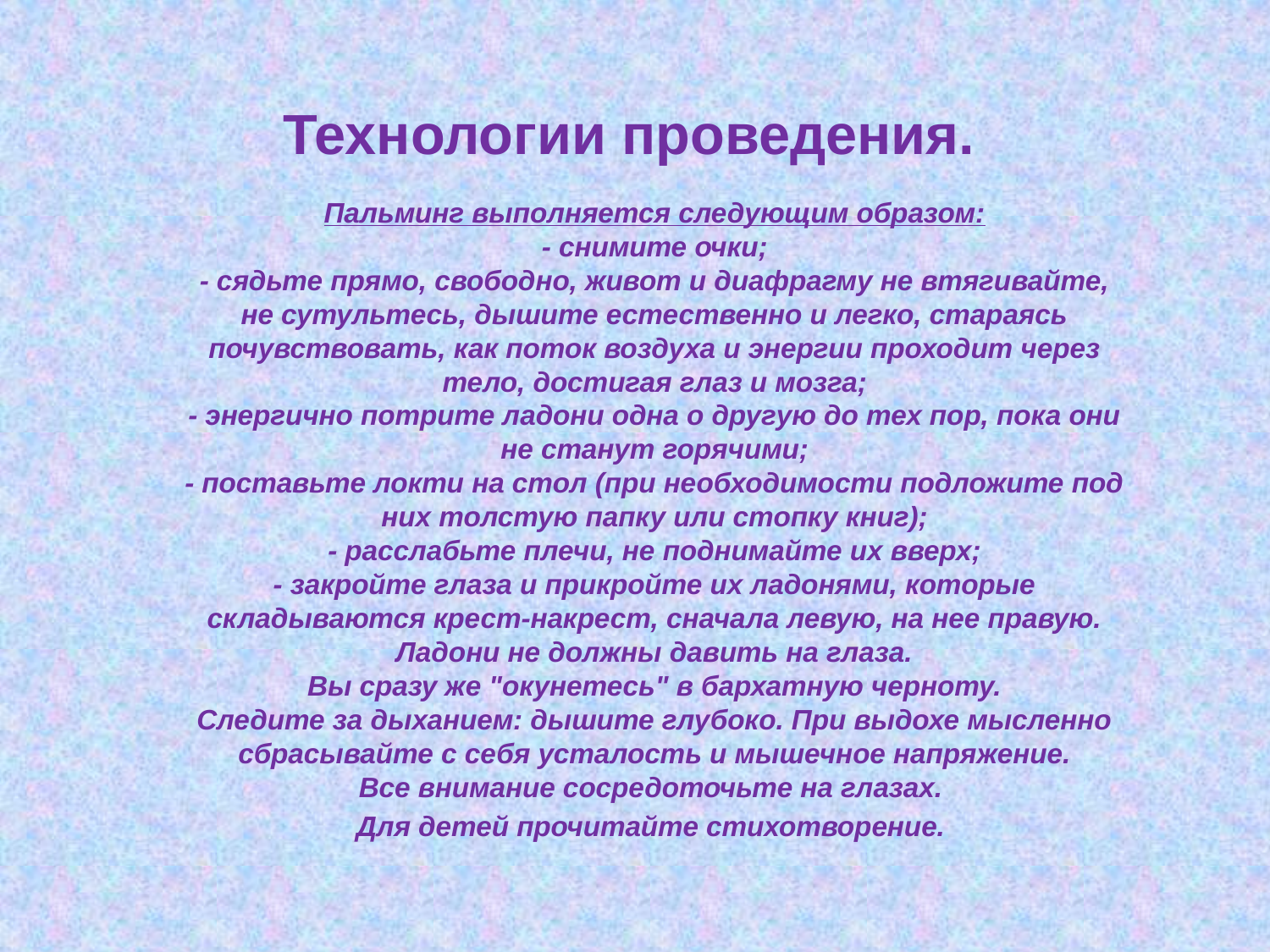

# Технологии проведения.
Пальминг выполняется следующим образом:
- снимите очки;
- сядьте прямо, свободно, живот и диафрагму не втягивайте, не сутультесь, дышите естественно и легко, стараясь почувствовать, как поток воздуха и энергии проходит через тело, достигая глаз и мозга;
- энергично потрите ладони одна о другую до тех пор, пока они не станут горячими;
- поставьте локти на стол (при необходимости подложите под них толстую папку или стопку книг);
- расслабьте плечи, не поднимайте их вверх;
- закройте глаза и прикройте их ладонями, которые складываются крест-накрест, сначала левую, на нее правую. Ладони не должны давить на глаза.
Вы сразу же "окунетесь" в бархатную черноту.
Следите за дыханием: дышите глубоко. При выдохе мысленно сбрасывайте с себя усталость и мышечное напряжение.
Все внимание сосредоточьте на глазах.
Для детей прочитайте стихотворение.